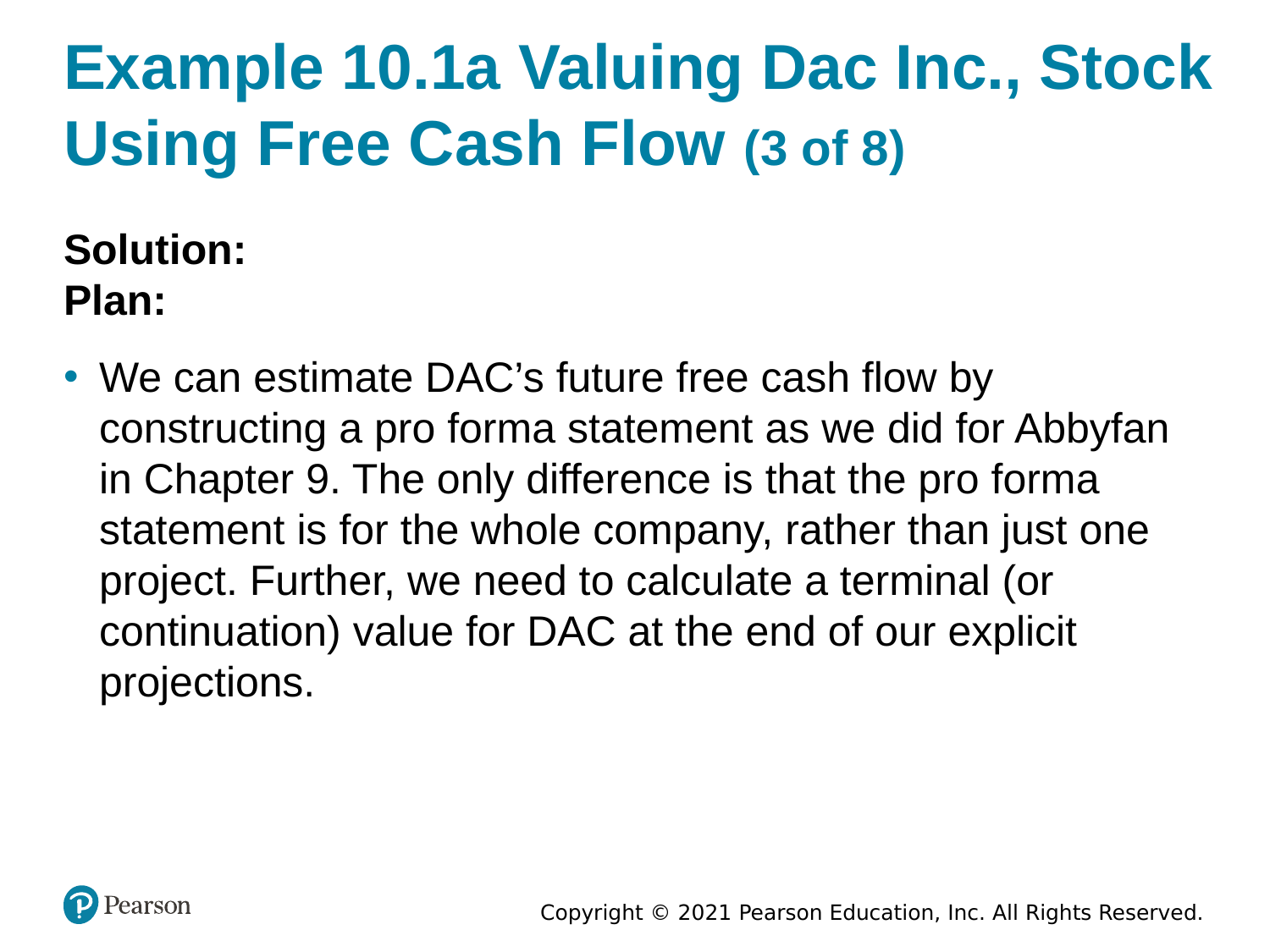

# Example 10.1a Valuing Dac Inc., Stock Using Free Cash Flow (3 of 8)
Solution:
Plan:
We can estimate DAC’s future free cash flow by constructing a pro forma statement as we did for Abbyfan in Chapter 9. The only difference is that the pro forma statement is for the whole company, rather than just one project. Further, we need to calculate a terminal (or continuation) value for DAC at the end of our explicit projections.